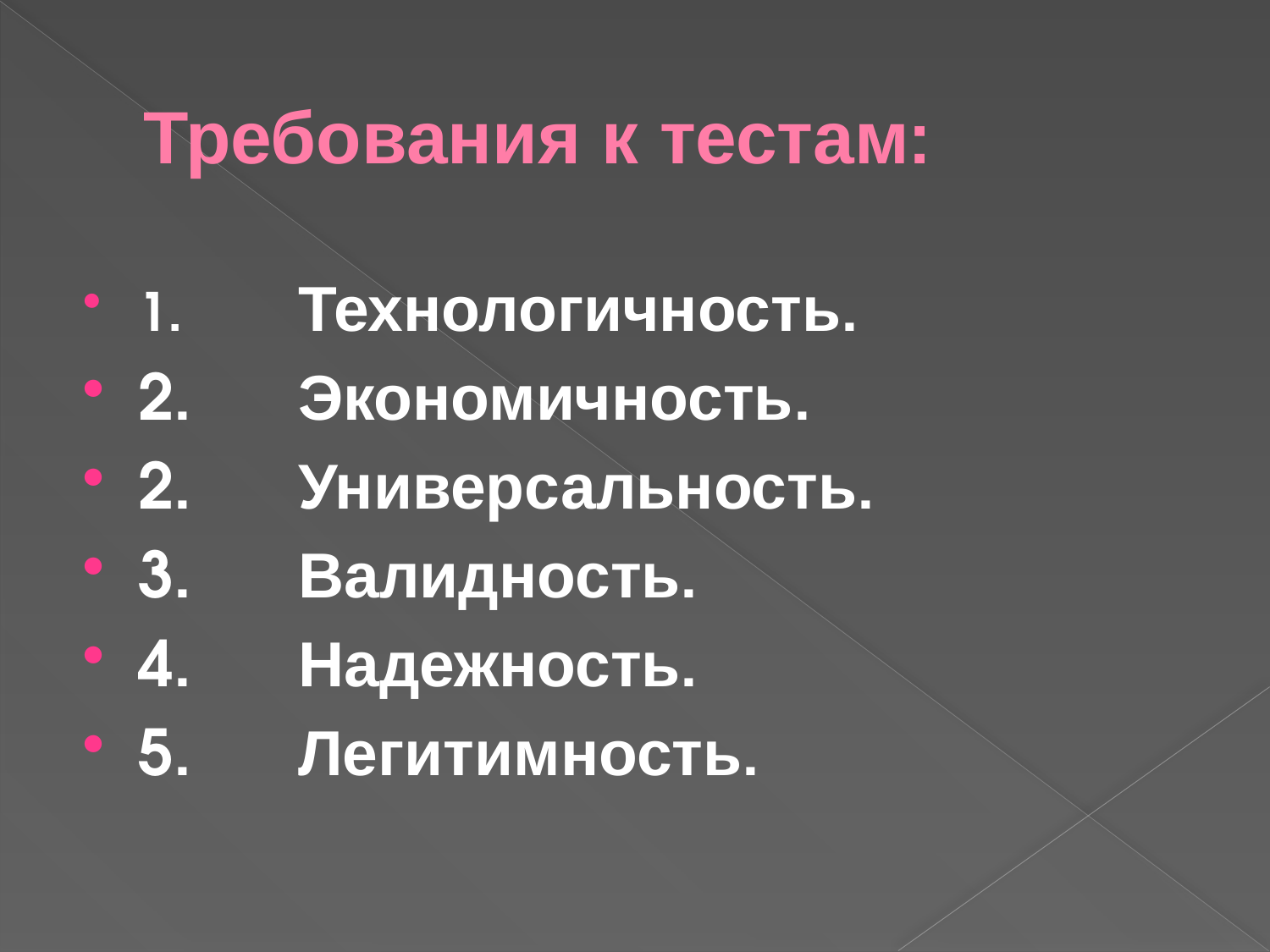

# Требования к тестам:
1.       Технологичность.
2.      Экономичность.
2.      Универсальность.
3.      Валидность.
4.      Надежность.
5.      Легитимность.